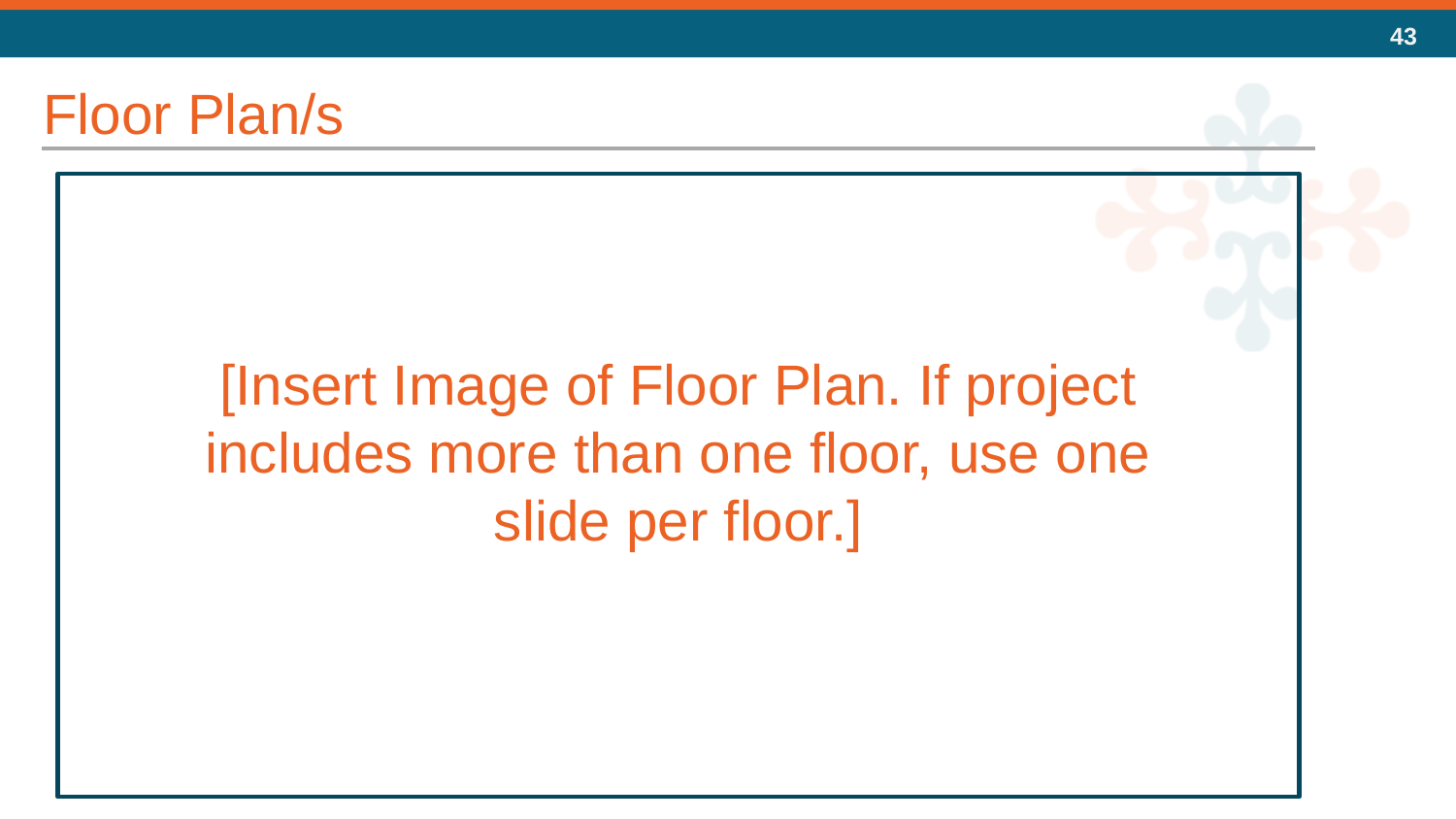

Floor Plan/s

[Insert Image of Floor Plan. If project includes more than one floor, use one slide per floor.]